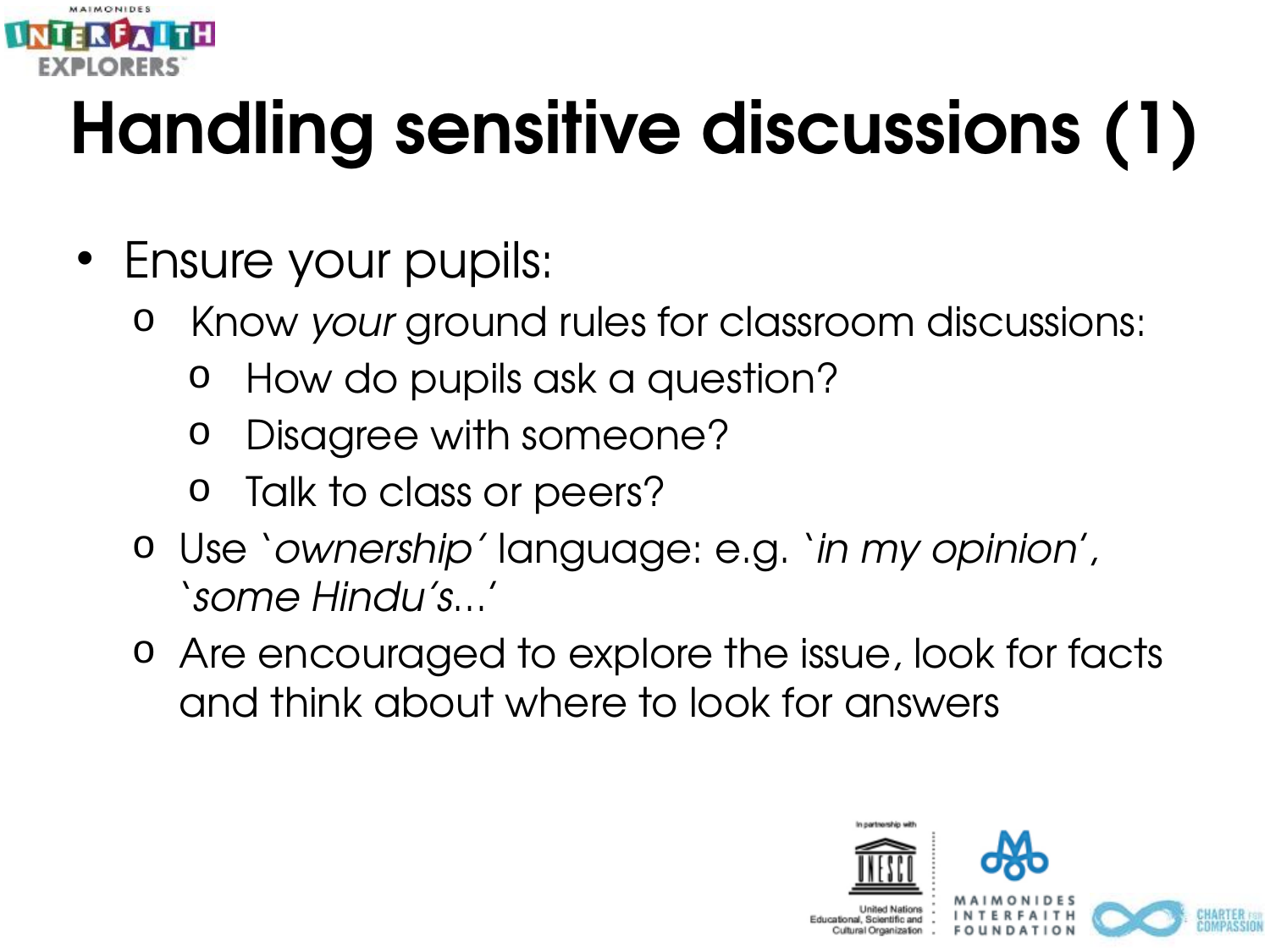

# Handling sensitive discussions (1)
Ensure your pupils:
 Know your ground rules for classroom discussions:
 How do pupils ask a question?
 Disagree with someone?
 Talk to class or peers?
Use ‘ownership’ language: e.g. ‘in my opinion’, ‘some Hindu’s…’
Are encouraged to explore the issue, look for facts and think about where to look for answers